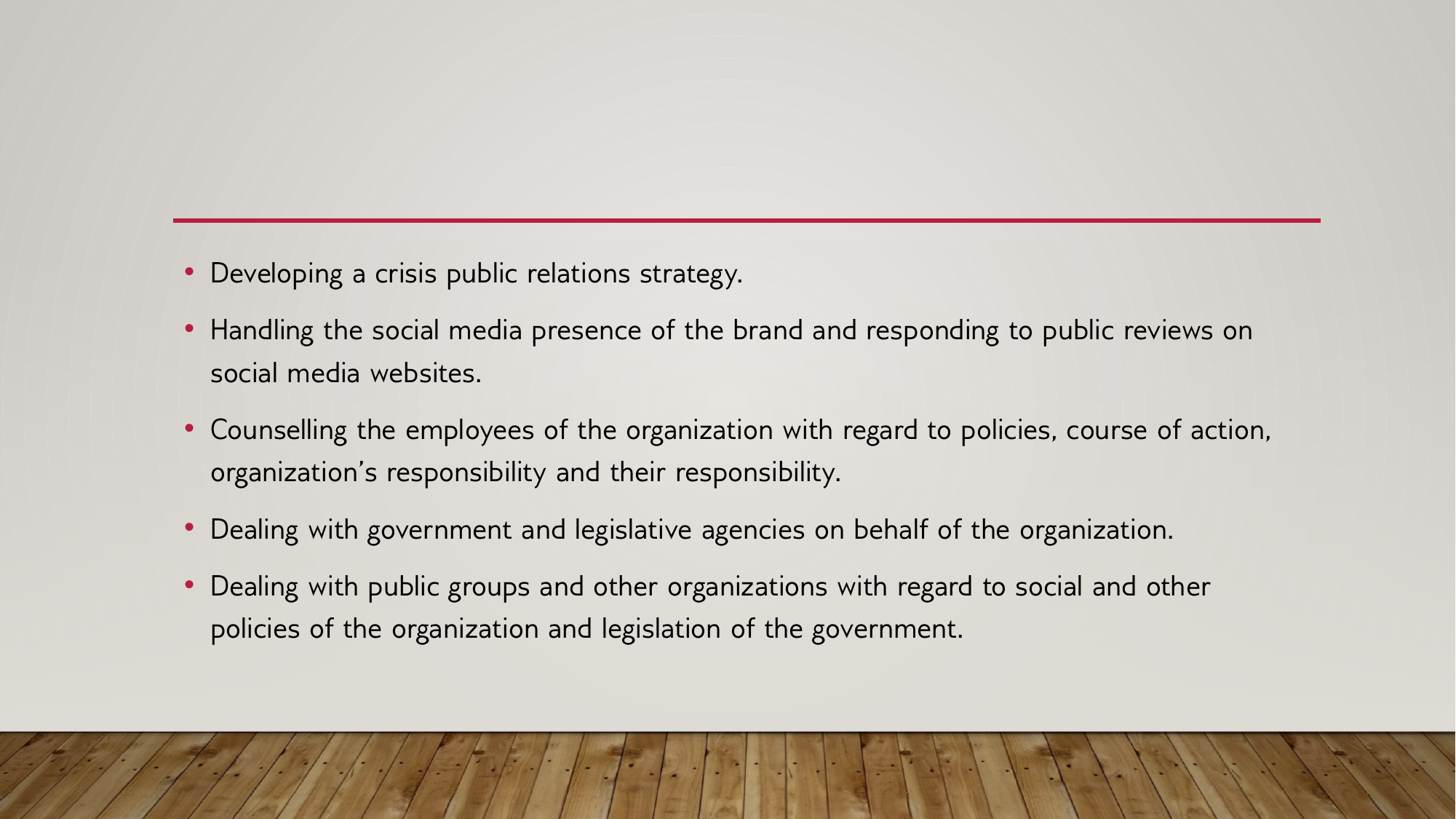

#
Developing a crisis public relations strategy.
Handling the social media presence of the brand and responding to public reviews on social media websites.
Counselling the employees of the organization with regard to policies, course of action, organization’s responsibility and their responsibility.
Dealing with government and legislative agencies on behalf of the organization.
Dealing with public groups and other organizations with regard to social and other policies of the organization and legislation of the government.